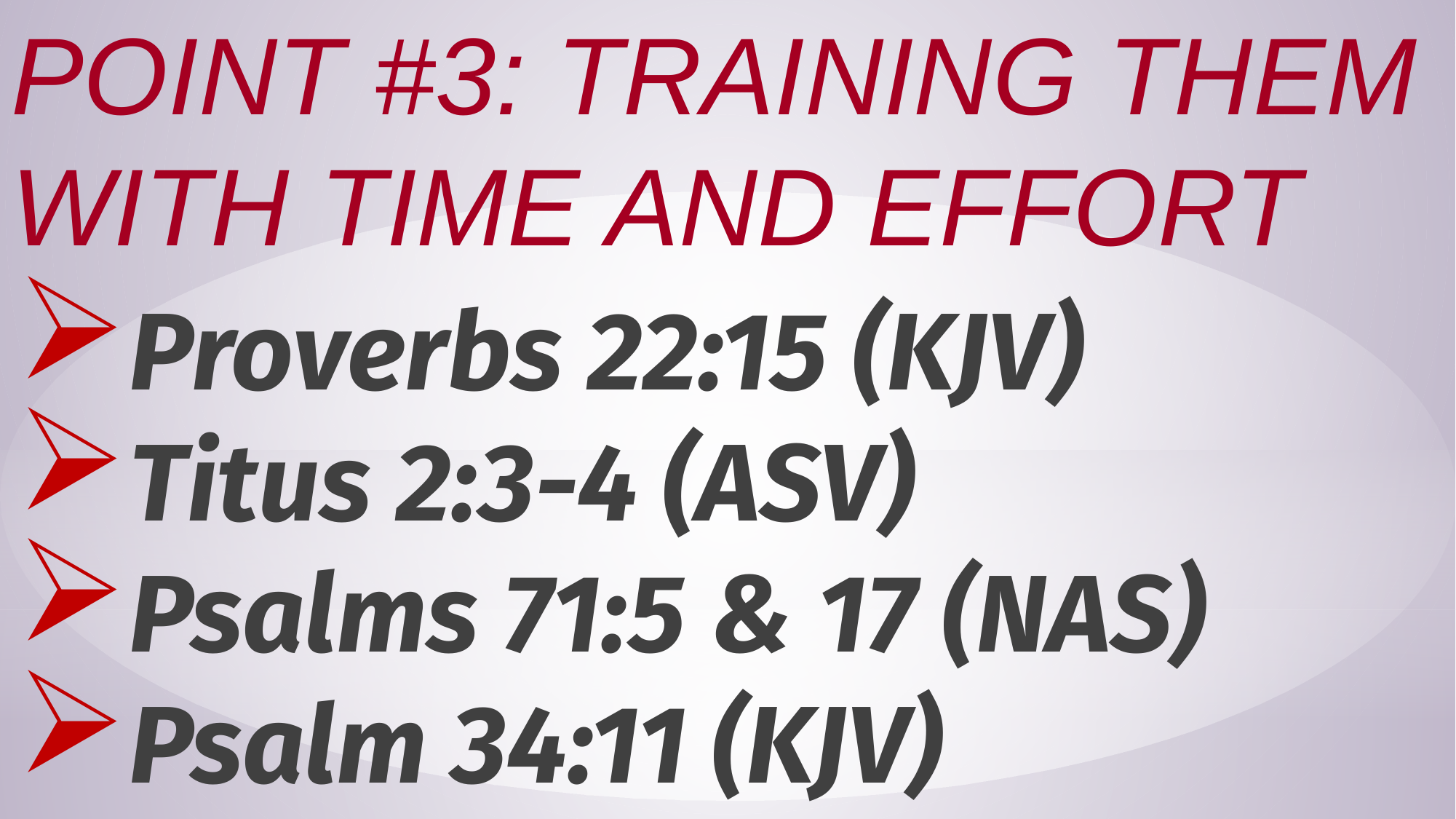

# Point #3: Training Them with Time and Effort
Proverbs 22:15 (KJV)
Titus 2:3-4 (ASV)
Psalms 71:5 & 17 (NAS)
Psalm 34:11 (KJV)